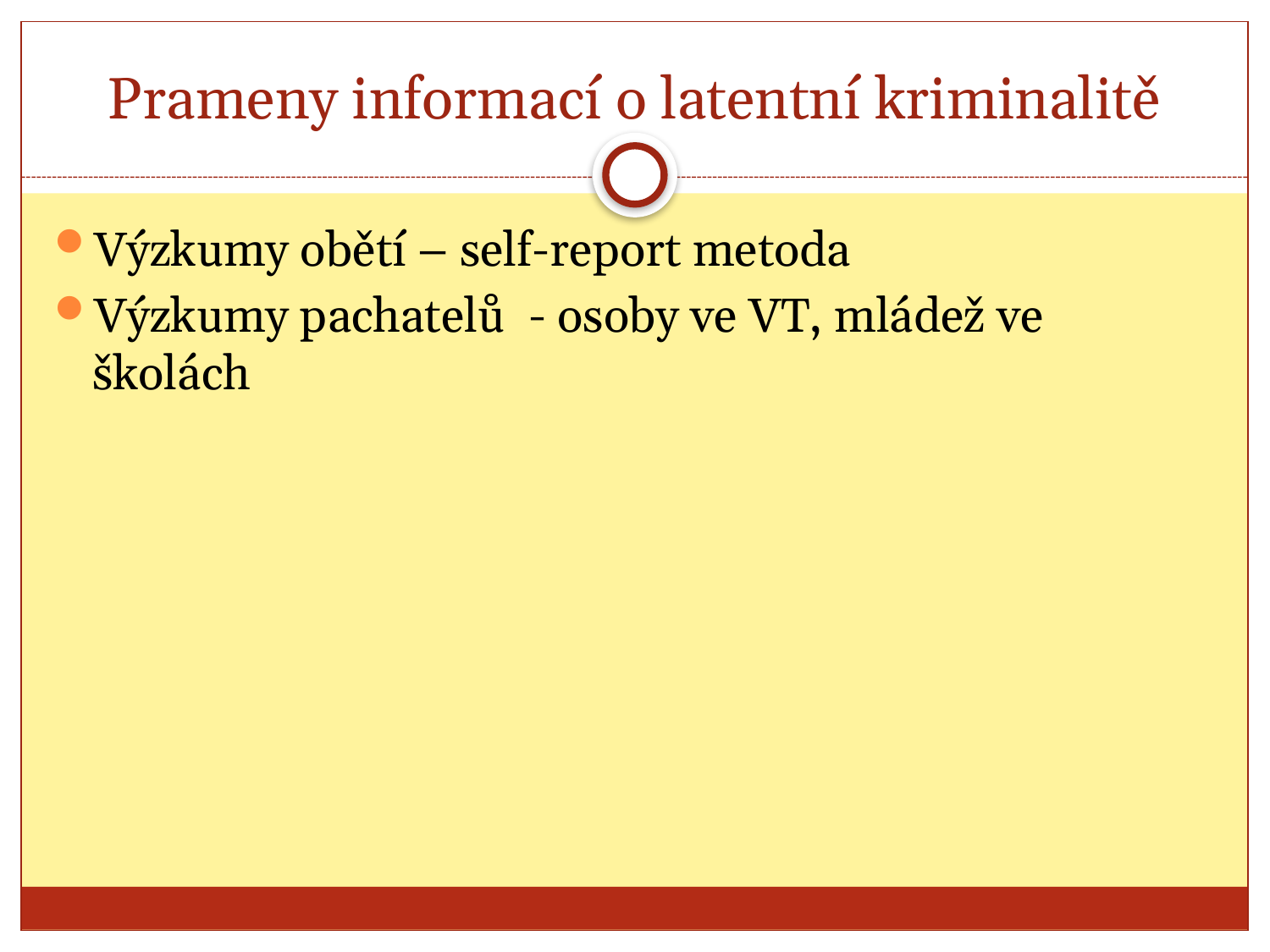

# Prameny informací o latentní kriminalitě
Výzkumy obětí – self-report metoda
Výzkumy pachatelů  - osoby ve VT, mládež ve školách